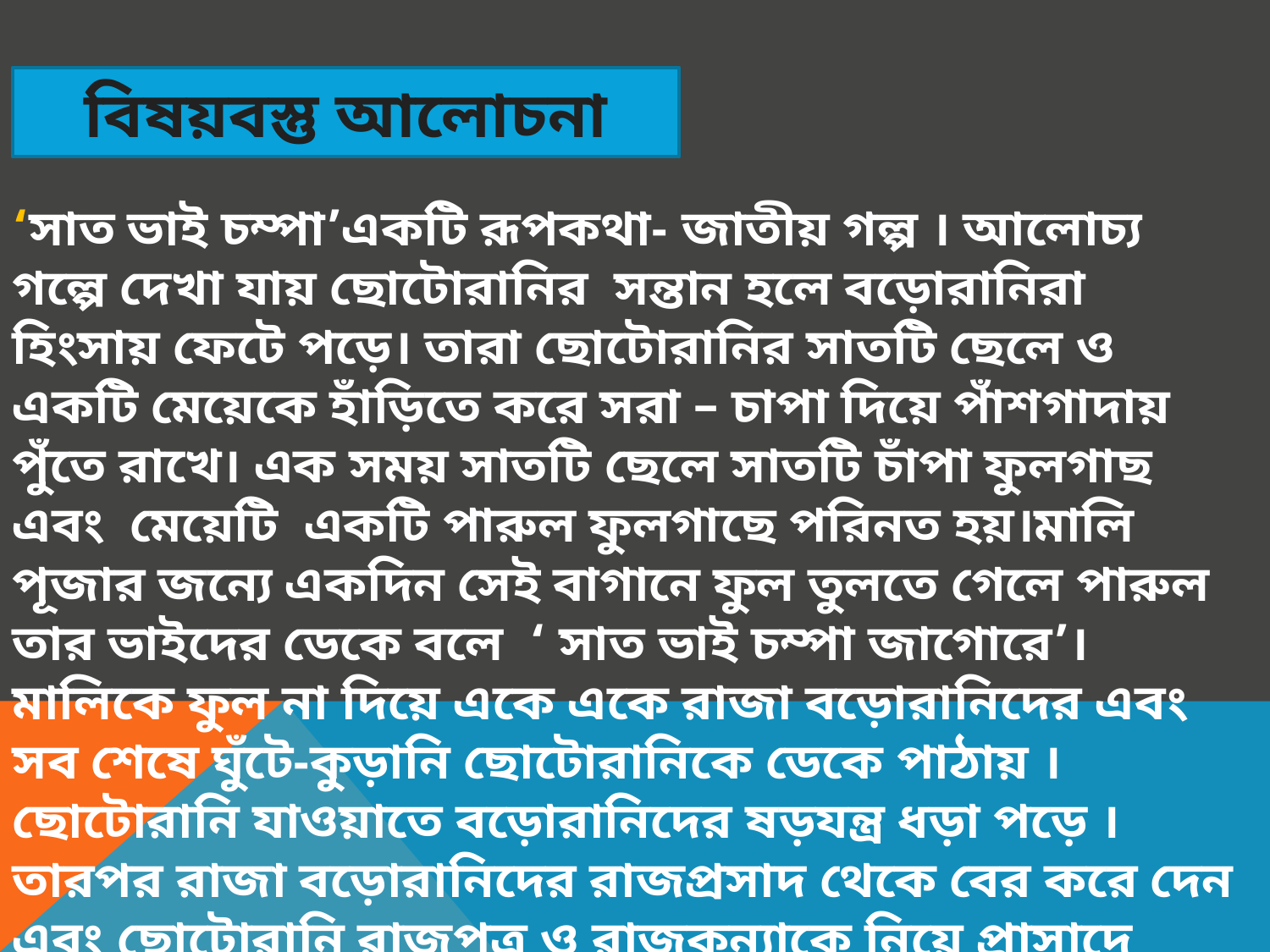

বিষয়বস্তু আলোচনা
‘সাত ভাই চম্পা’একটি রূপকথা- জাতীয় গল্প । আলোচ্য গল্পে দেখা যায় ছোটোরানির  সন্তান হলে বড়োরানিরা  হিংসায় ফেটে পড়ে। তারা ছোটোরানির সাতটি ছেলে ও একটি মেয়েকে হাঁড়িতে করে সরা – চাপা দিয়ে পাঁশগাদায় পুঁতে রাখে। এক সময় সাতটি ছেলে সাতটি চাঁপা ফুলগাছ এবং  মেয়েটি  একটি পারুল ফুলগাছে পরিনত হয়।মালি পূজার জন্যে একদিন সেই বাগানে ফুল তুলতে গেলে পারুল তার ভাইদের ডেকে বলে  ‘ সাত ভাই চম্পা জাগোরে’। মালিকে ফুল না দিয়ে একে একে রাজা বড়োরানিদের এবং সব শেষে ঘুঁটে-কুড়ানি ছোটোরানিকে ডেকে পাঠায় । ছোটোরানি যাওয়াতে বড়োরানিদের ষড়যন্ত্র ধড়া পড়ে ।তারপর রাজা বড়োরানিদের রাজপ্রসাদ থেকে বের করে দেন এবং ছোটোরানি রাজপুত্র ও রাজকন্যাকে নিয়ে প্রাসাদে ফিরে আসেন। মানুষের প্রতি হিংসা করা ভালো নয় ।মিথ্যার আশ্রয় গ্রহণ করলেও সত্য একদিন প্রকাশ পায় ।